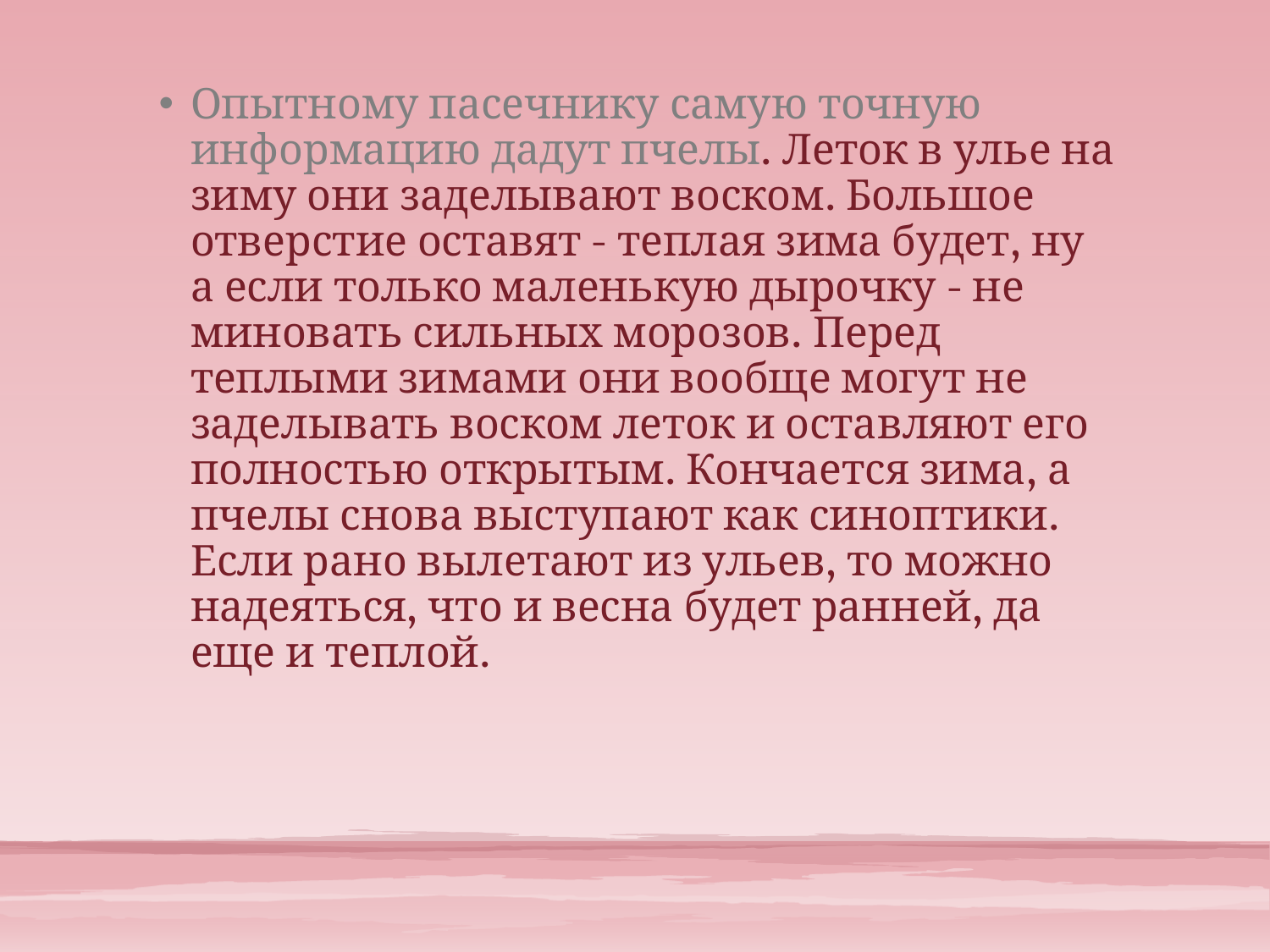

Опытному пасечнику самую точную информацию дадут пчелы. Леток в улье на зиму они заделывают воском. Большое отверстие оставят - теплая зима будет, ну а если только маленькую дырочку - не миновать сильных морозов. Перед теплыми зимами они вообще могут не заделывать воском леток и оставляют его полностью открытым. Кончается зима, а пчелы снова выступают как синоптики. Если рано вылетают из ульев, то можно надеяться, что и весна будет ранней, да еще и теплой.